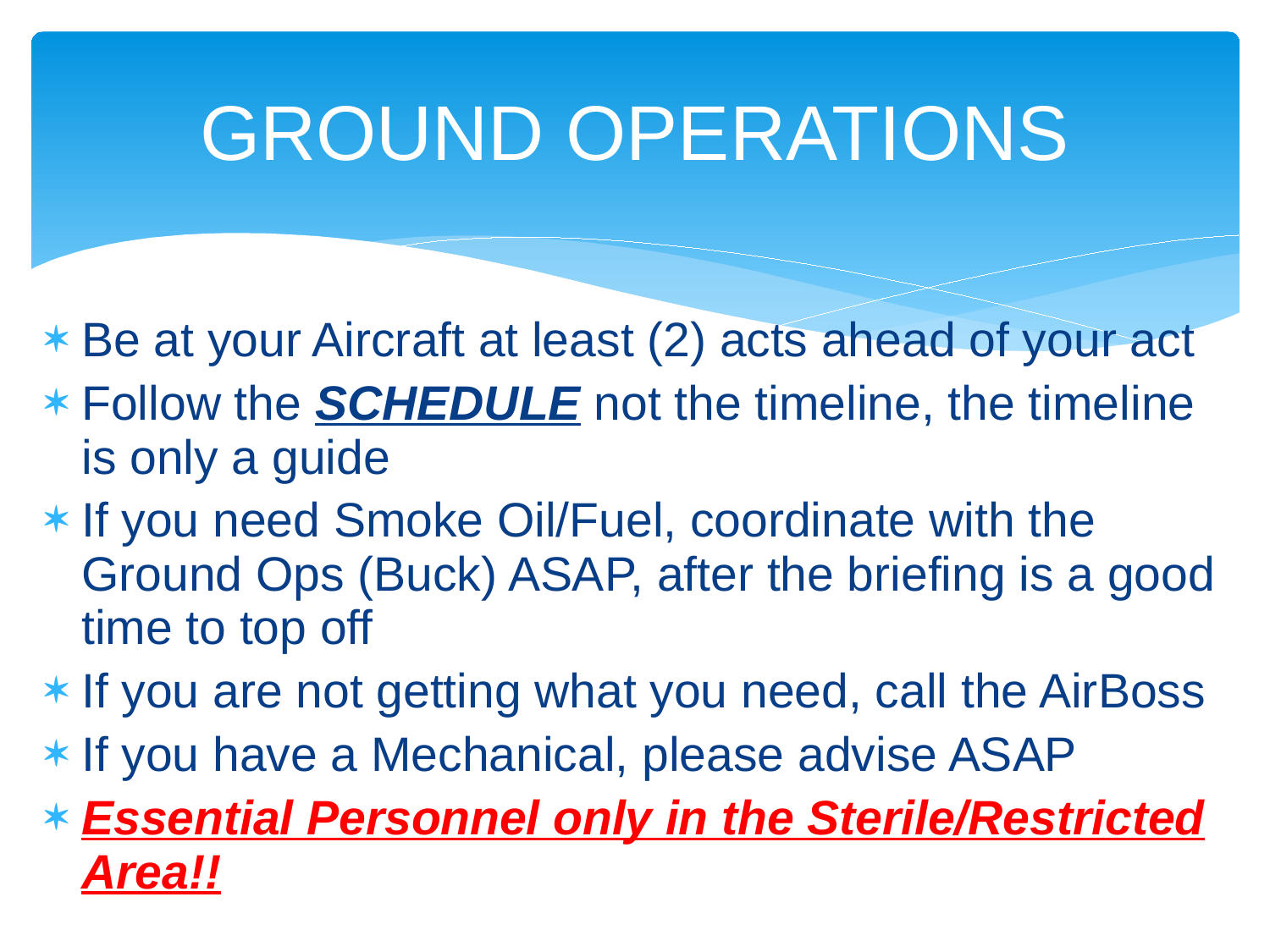

# GROUND OPERATIONS
Be at your Aircraft at least (2) acts ahead of your act
Follow the SCHEDULE not the timeline, the timeline is only a guide
If you need Smoke Oil/Fuel, coordinate with the Ground Ops (Buck) ASAP, after the briefing is a good time to top off
If you are not getting what you need, call the AirBoss
If you have a Mechanical, please advise ASAP
Essential Personnel only in the Sterile/Restricted Area!!